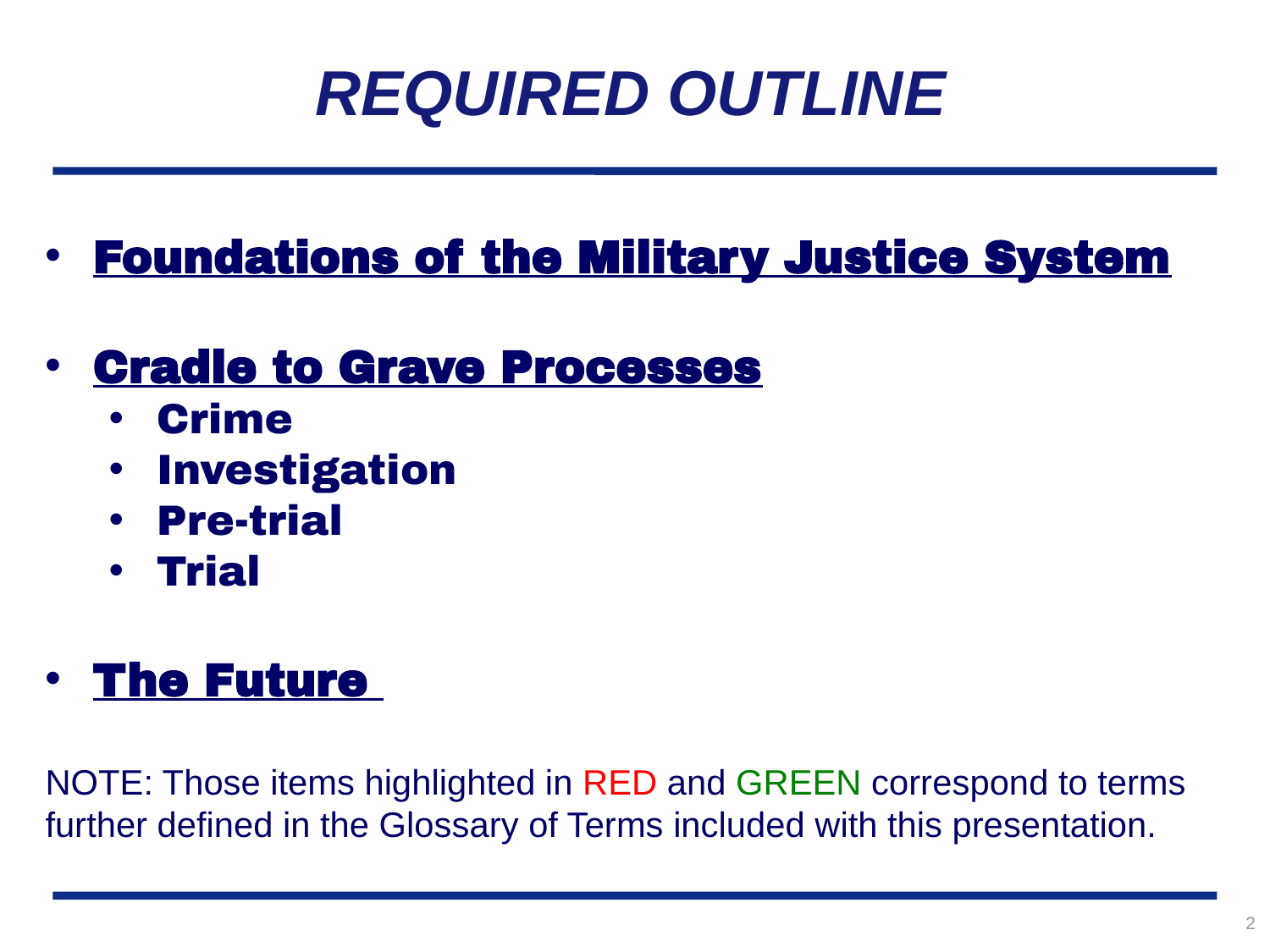

# REQUIRED OUTLINE
Foundations of the Military Justice System

Cradle to Grave Processes
Crime
Investigation
Pre-trial
Trial

The Future

NOTE: Those items highlighted in RED and GREEN correspond to terms further defined in the Glossary of Terms included with this presentation.
2